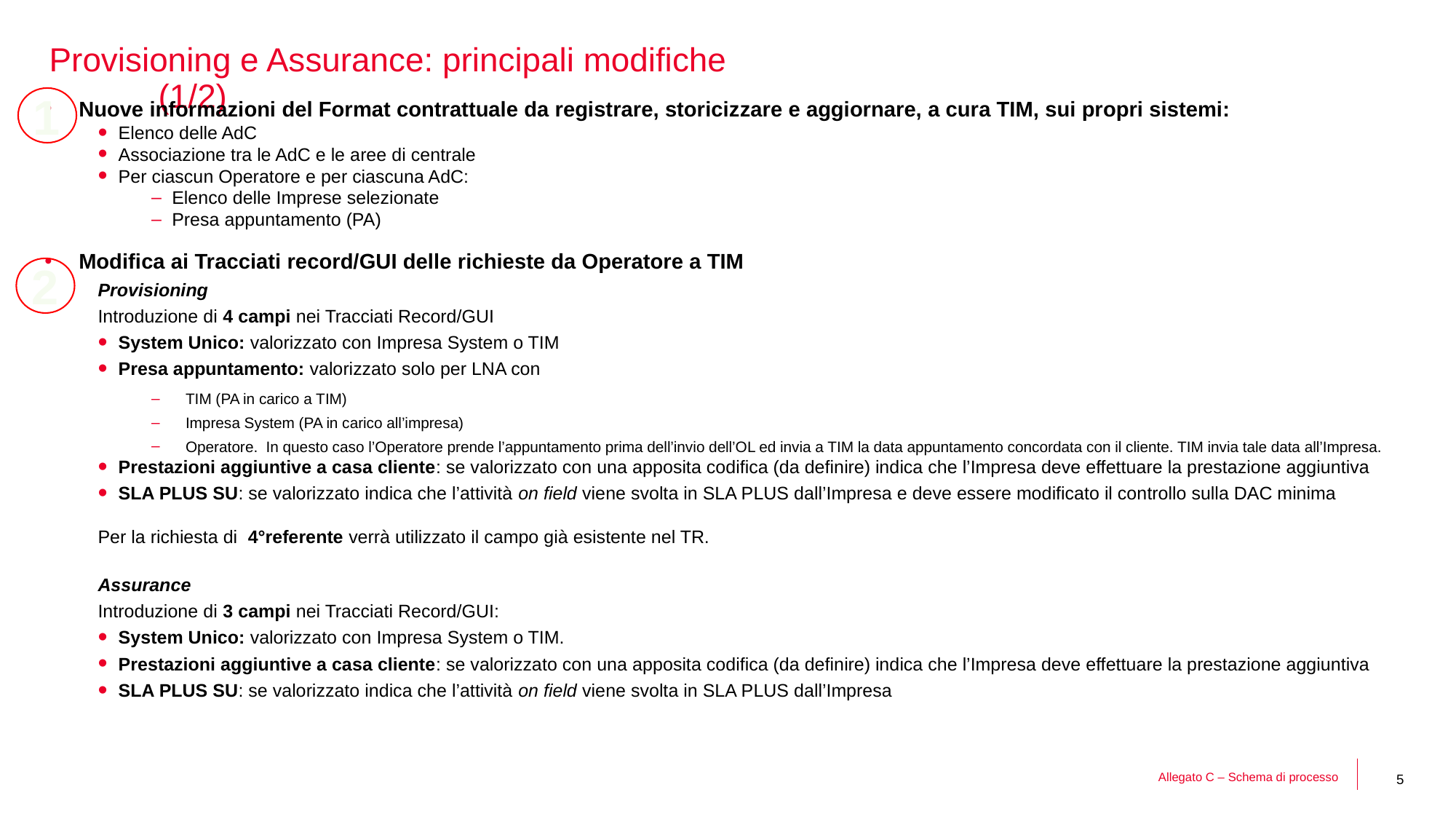

# Provisioning e Assurance: principali modifiche 							(1/2)
1

Nuove informazioni del Format contrattuale da registrare, storicizzare e aggiornare, a cura TIM, sui propri sistemi:
Elenco delle AdC
Associazione tra le AdC e le aree di centrale
Per ciascun Operatore e per ciascuna AdC:
Elenco delle Imprese selezionate
Presa appuntamento (PA)
Modifica ai Tracciati record/GUI delle richieste da Operatore a TIM
Provisioning
Introduzione di 4 campi nei Tracciati Record/GUI
System Unico: valorizzato con Impresa System o TIM
Presa appuntamento: valorizzato solo per LNA con
TIM (PA in carico a TIM)
Impresa System (PA in carico all’impresa)
Operatore.  In questo caso l’Operatore prende l’appuntamento prima dell’invio dell’OL ed invia a TIM la data appuntamento concordata con il cliente. TIM invia tale data all’Impresa.
Prestazioni aggiuntive a casa cliente: se valorizzato con una apposita codifica (da definire) indica che l’Impresa deve effettuare la prestazione aggiuntiva
SLA PLUS SU: se valorizzato indica che l’attività on field viene svolta in SLA PLUS dall’Impresa e deve essere modificato il controllo sulla DAC minima

Per la richiesta di  4°referente verrà utilizzato il campo già esistente nel TR.

Assurance
Introduzione di 3 campi nei Tracciati Record/GUI:
System Unico: valorizzato con Impresa System o TIM.
Prestazioni aggiuntive a casa cliente: se valorizzato con una apposita codifica (da definire) indica che l’Impresa deve effettuare la prestazione aggiuntiva
SLA PLUS SU: se valorizzato indica che l’attività on field viene svolta in SLA PLUS dall’Impresa
2

Allegato C – Schema di processo